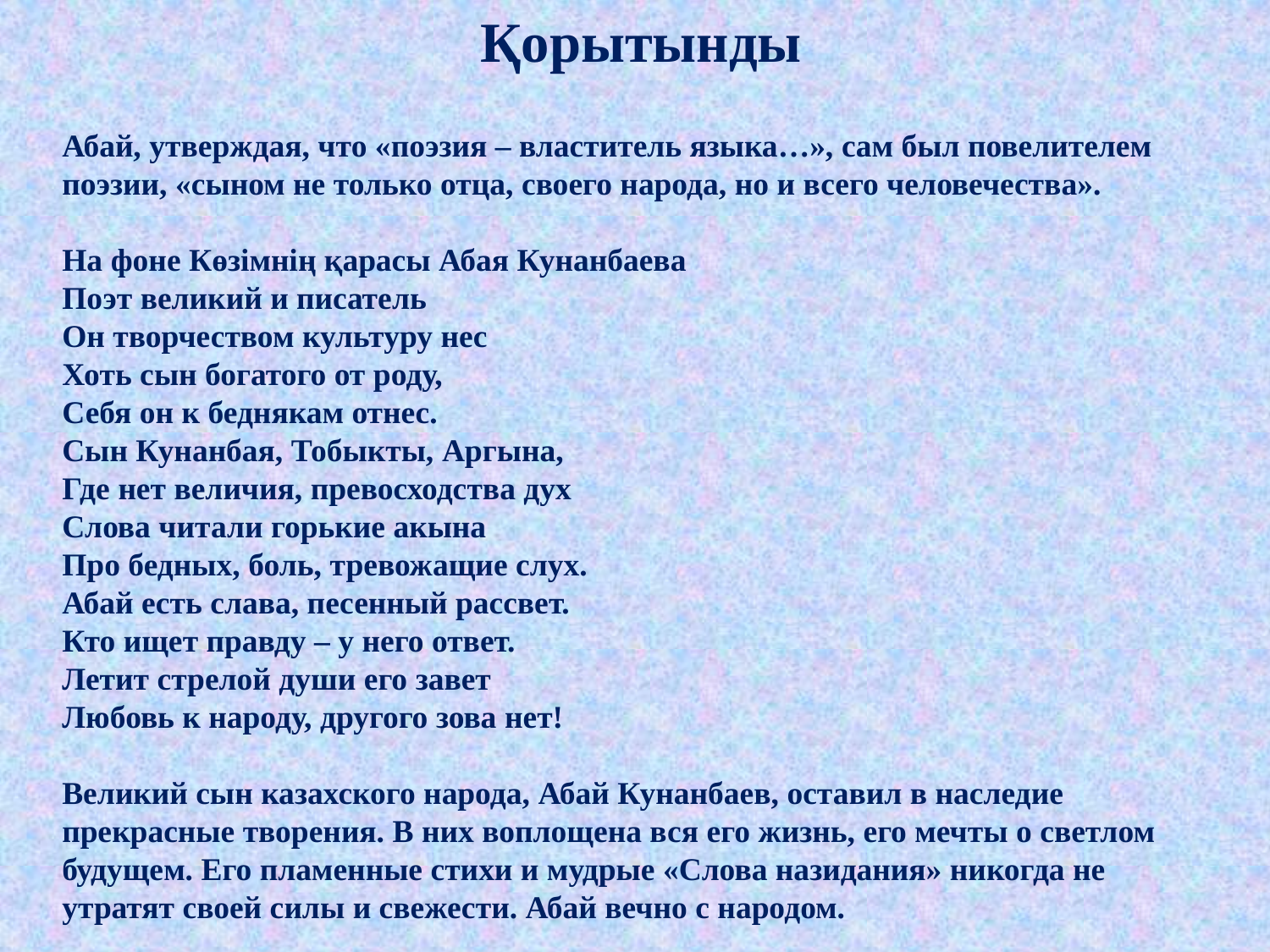

Қорытынды
Абай, утверждая, что «поэзия – властитель языка…», сам был повелителем поэзии, «сыном не только отца, своего народа, но и всего человечества».

На фоне Көзімнің қарасы Абая Кунанбаева
Поэт великий и писатель
Он творчеством культуру нес
Хоть сын богатого от роду,
Себя он к беднякам отнес.
Сын Кунанбая, Тобыкты, Аргына,
Где нет величия, превосходства дух
Слова читали горькие акына
Про бедных, боль, тревожащие слух.
Абай есть слава, песенный рассвет.
Кто ищет правду – у него ответ.
Летит стрелой души его завет
Любовь к народу, другого зова нет!

Великий сын казахского народа, Абай Кунанбаев, оставил в наследие прекрасные творения. В них воплощена вся его жизнь, его мечты о светлом будущем. Его пламенные стихи и мудрые «Слова назидания» никогда не утратят своей силы и свежести. Абай вечно с народом.